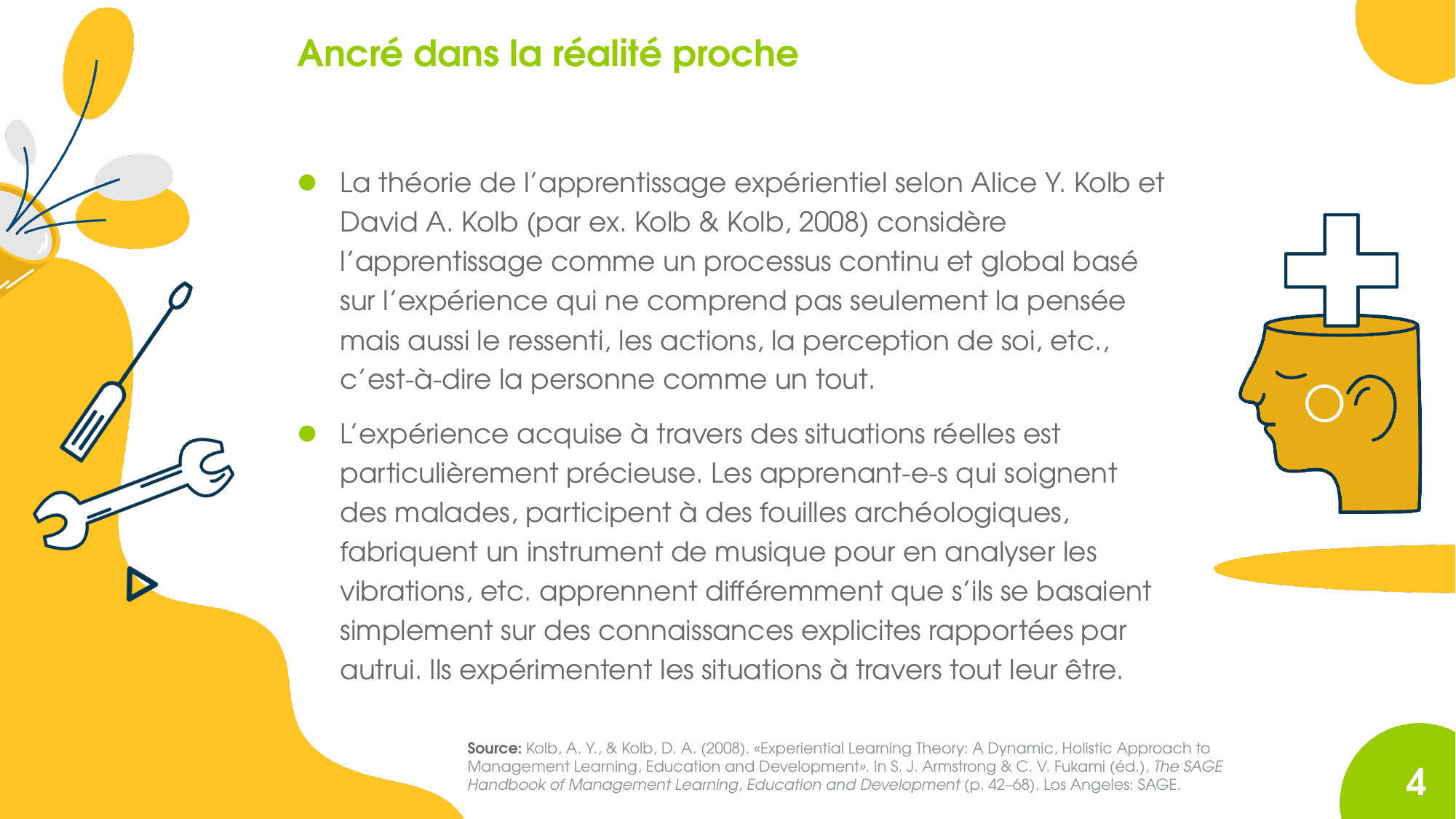

# Ancré dans la réalité proche
La théorie de l’apprentissage expérientiel selon Alice Y. Kolb et David A. Kolb (par ex. Kolb & Kolb, 2008) considère l’apprentissage comme un processus continu et global basé sur l’expérience qui ne comprend pas seulement la pensée mais aussi le ressenti, les actions, la perception de soi, etc., c’est-à-dire la personne comme un tout.
L’expérience acquise à travers des situations réelles est particulièrement précieuse. Les apprenant-e-s qui soignent des malades, participent à des fouilles archéologiques, fabriquent un instrument de musique pour en analyser les vibrations, etc. apprennent différemment que s’ils se basaient simplement sur des connaissances explicites rapportées par autrui. Ils expérimentent les situations à travers tout leur être.

Source: Kolb, A. Y., & Kolb, D. A. (2008). «Experiential Learning Theory: A Dynamic, Holistic Approach to Management Learning, Education and Development». In S. J. Armstrong & C. V. Fukami (éd.), The SAGE Handbook of Management Learning, Education and Development (p. 42–68). Los Angeles: SAGE.
4